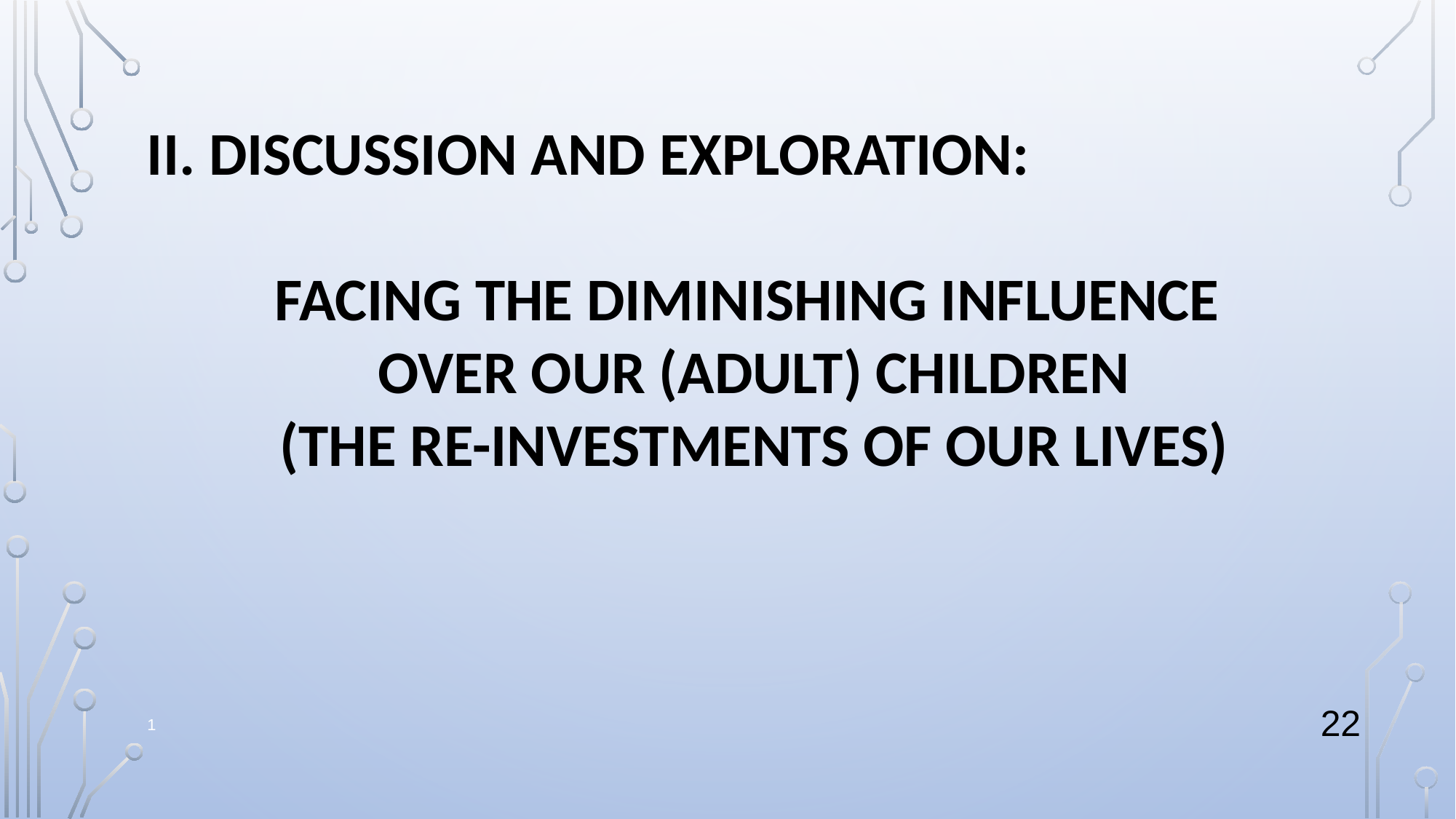

II. DISCUSSION AND EXPLORATION:

FACING THE DIMINISHING INFLUENCE
OVER OUR (ADULT) CHILDREN
(THE RE-INVESTMENTS OF OUR LIVES)
22
1